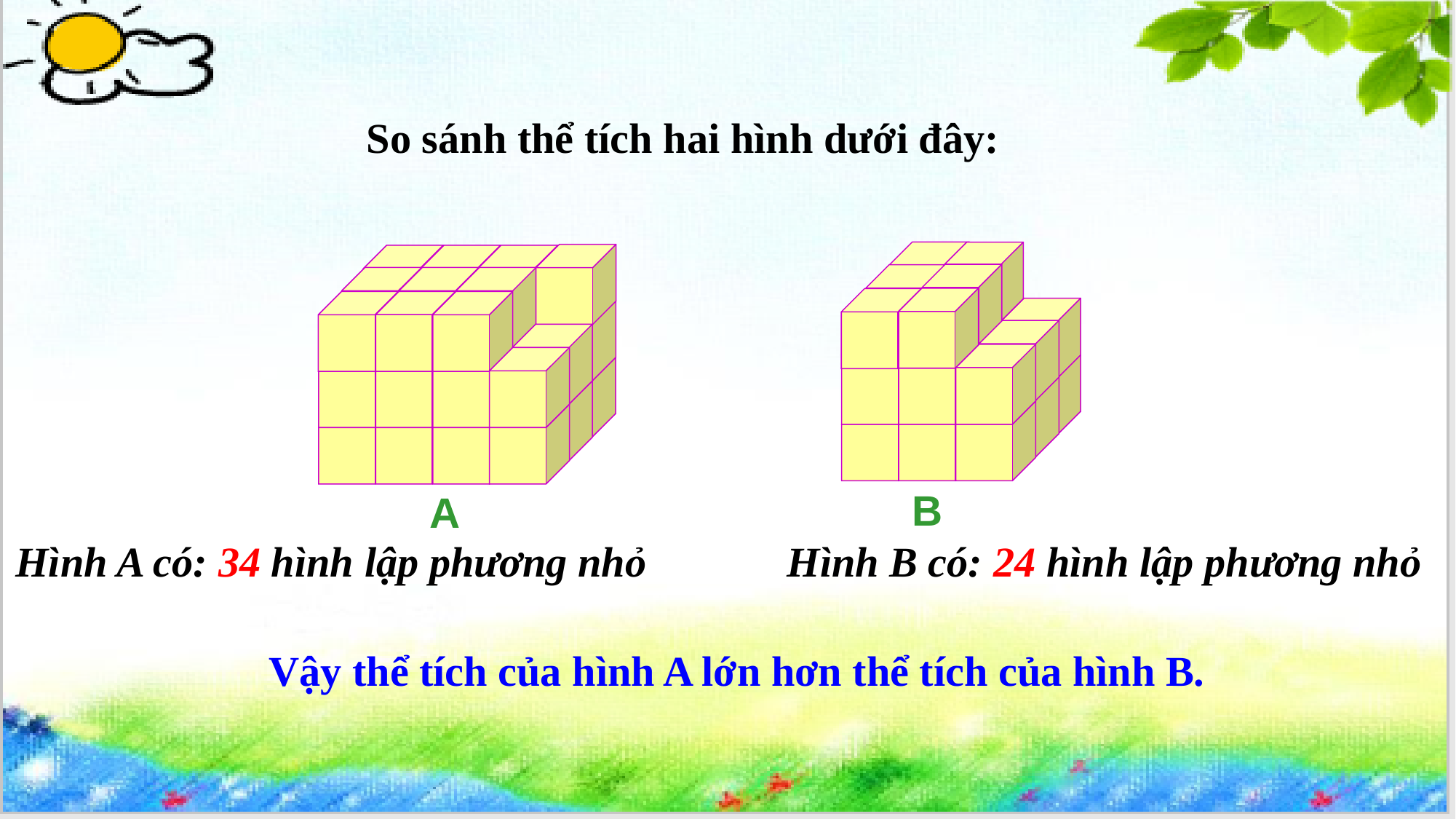

So sánh thể tích hai hình dưới đây:

B
A
Hình A có: 34 hình lập phương nhỏ
Hình B có: 24 hình lập phương nhỏ
Vậy thể tích của hình A lớn hơn thể tích của hình B.